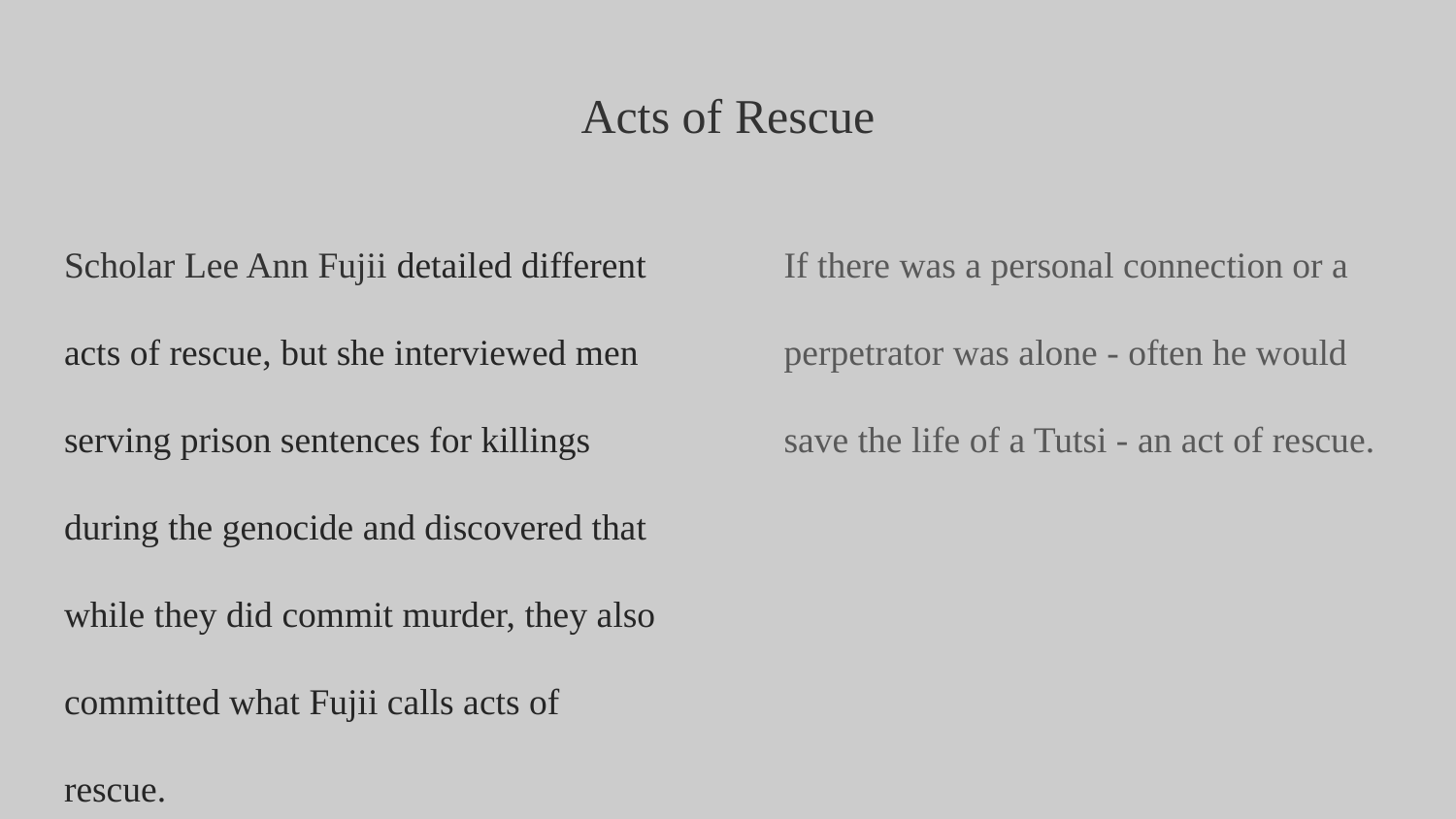

# Acts of Rescue
Scholar Lee Ann Fujii detailed different acts of rescue, but she interviewed men serving prison sentences for killings during the genocide and discovered that while they did commit murder, they also committed what Fujii calls acts of rescue.
If there was a personal connection or a perpetrator was alone - often he would save the life of a Tutsi - an act of rescue.